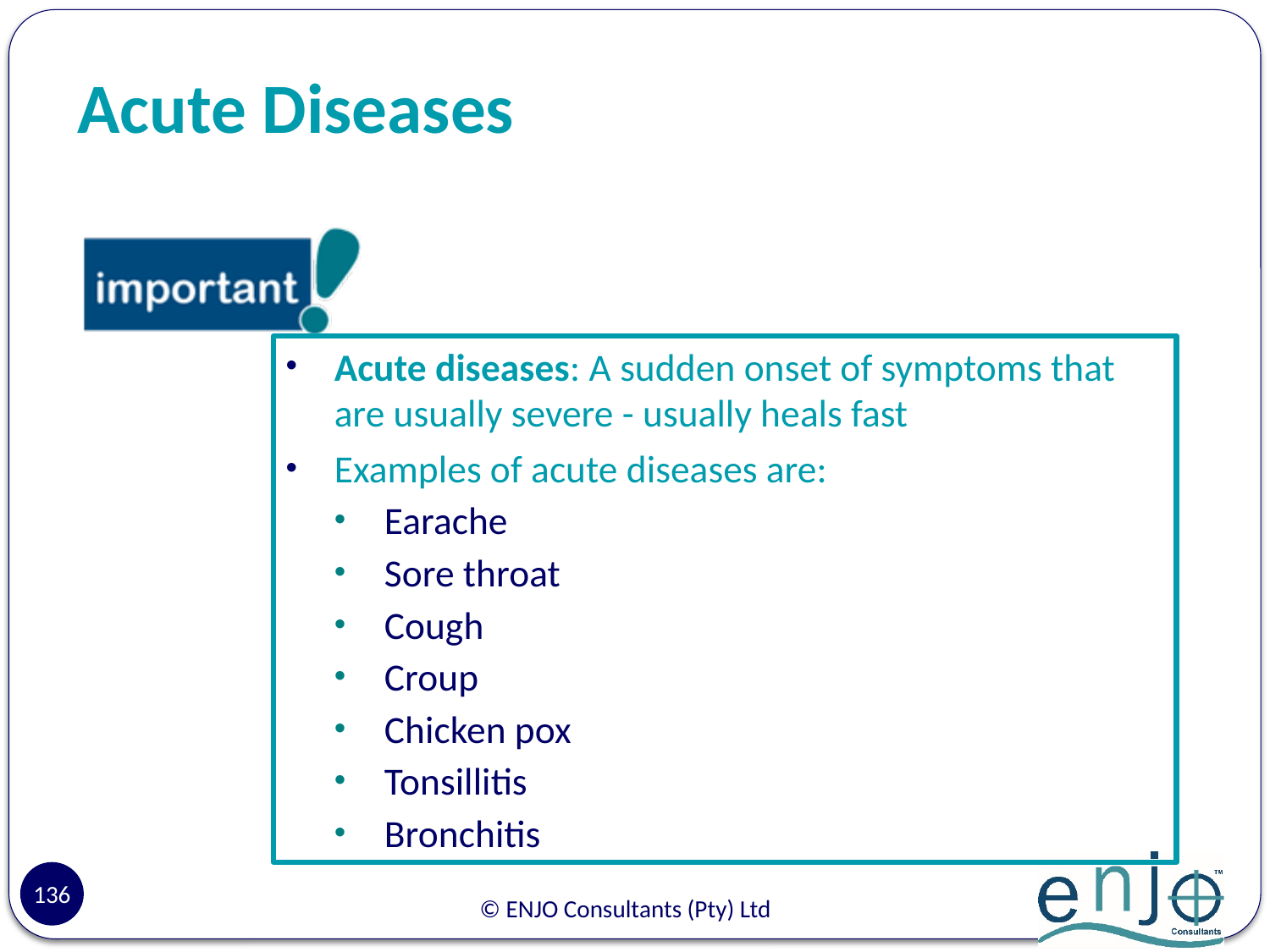

# Acute Diseases
Acute diseases: A sudden onset of symptoms that are usually severe - usually heals fast
Examples of acute diseases are:
Earache
Sore throat
Cough
Croup
Chicken pox
Tonsillitis
Bronchitis

136
© ENJO Consultants (Pty) Ltd